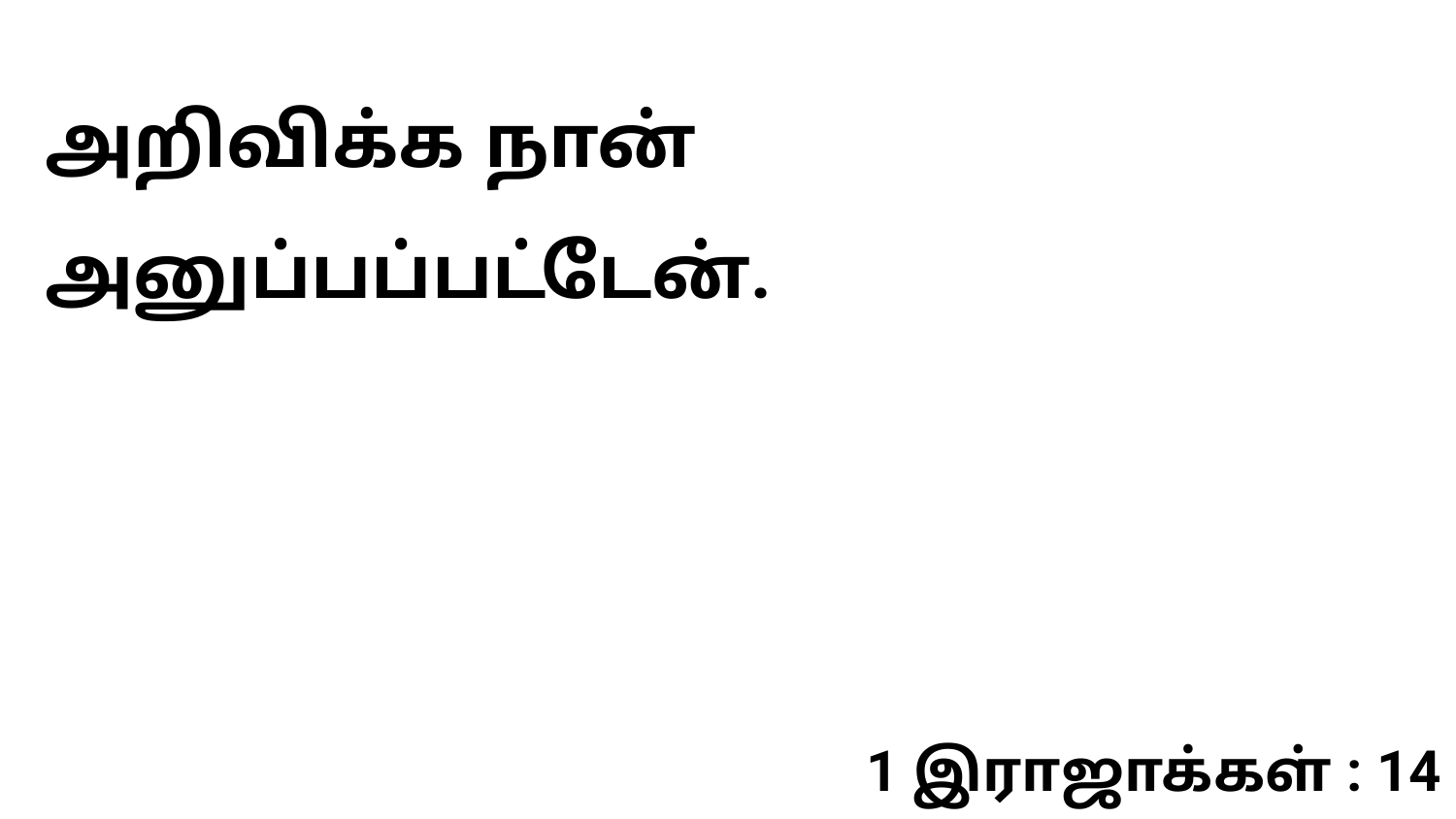

அறிவிக்க நான் அனுப்பப்பட்டேன்.
1 இராஜாக்கள் : 14